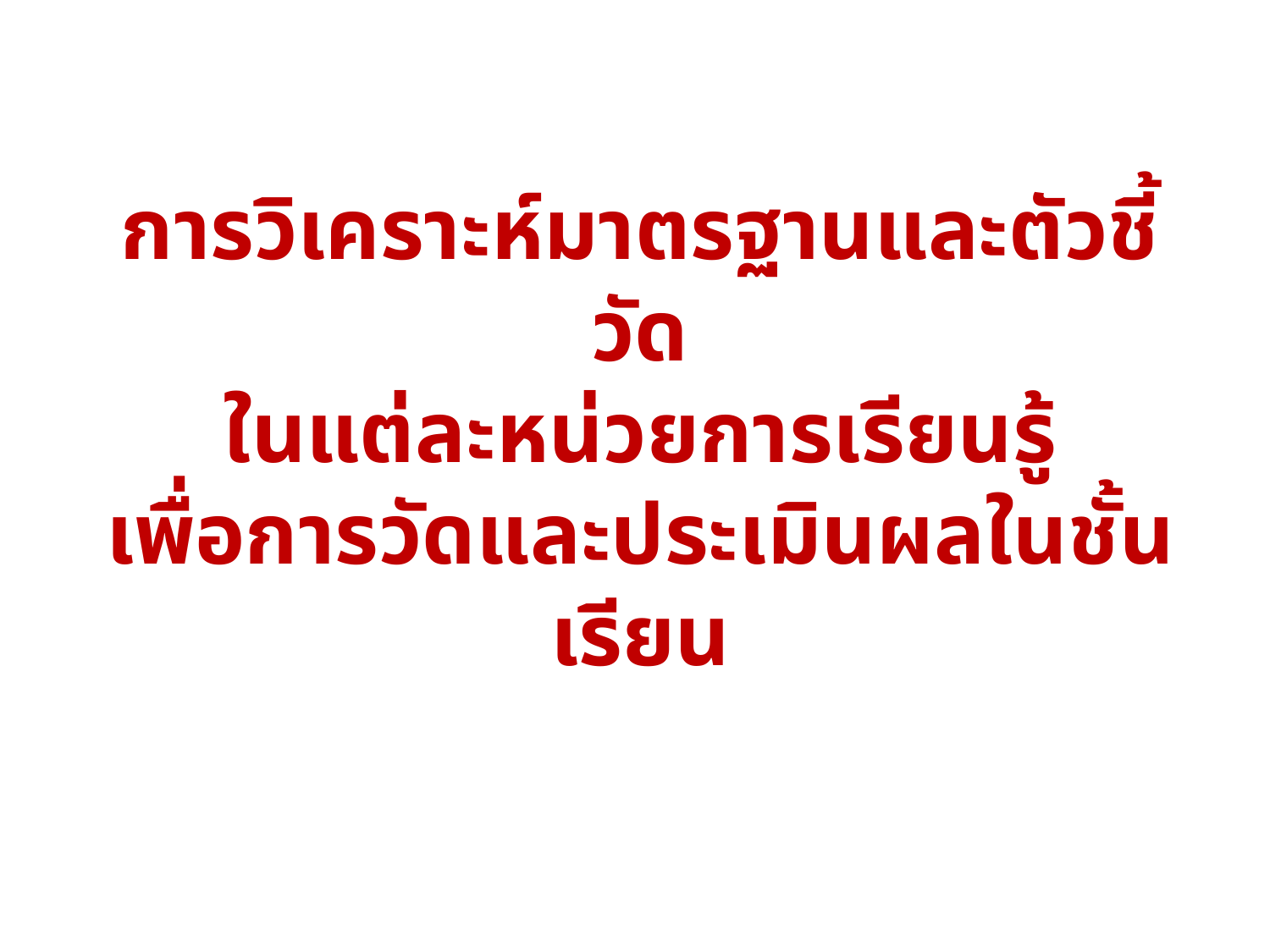

# การวิเคราะห์มาตรฐานและตัวชี้วัด ในแต่ละหน่วยการเรียนรู้ เพื่อการวัดและประเมินผลในชั้นเรียน